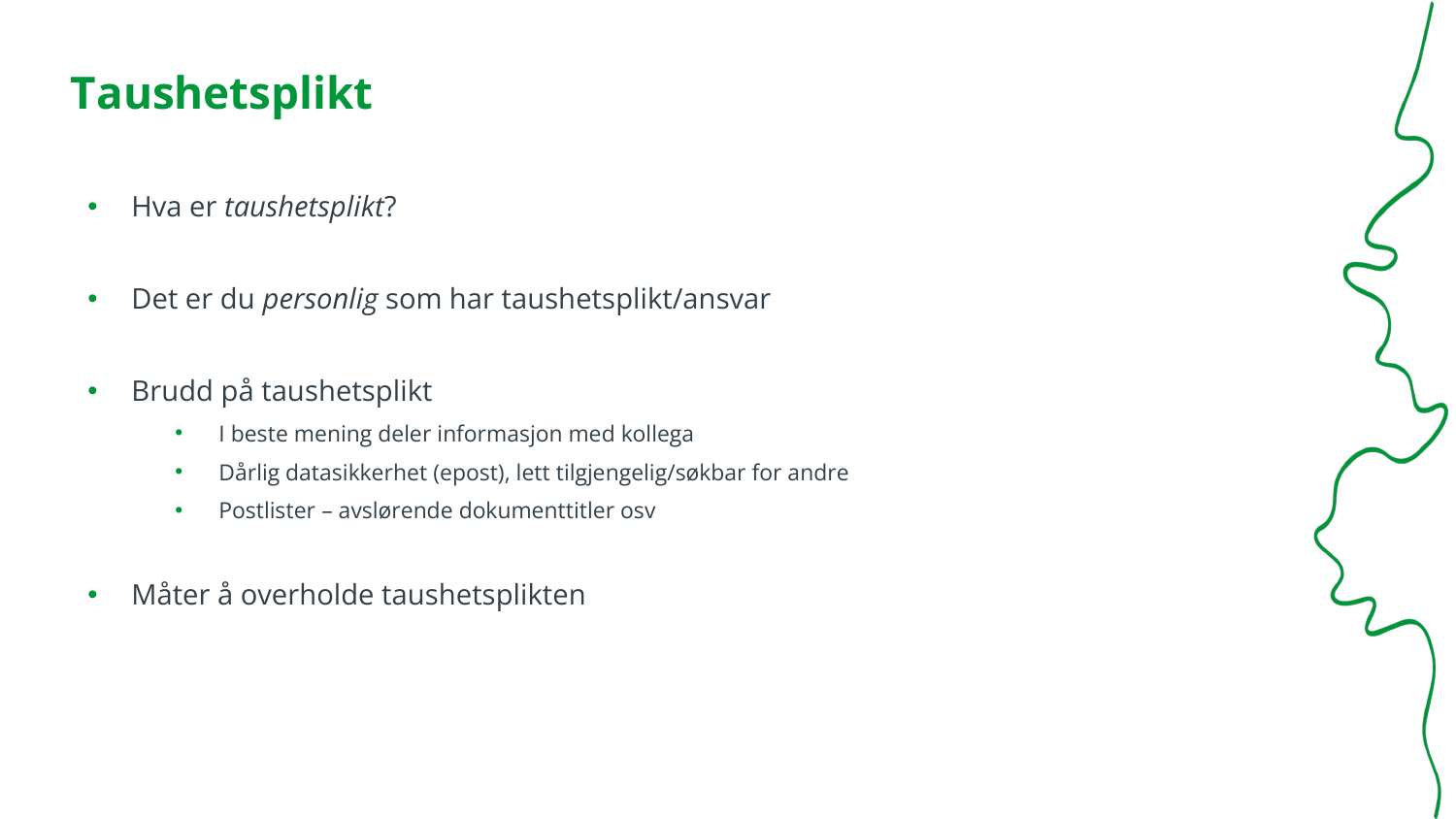

# Taushetsplikt

Hva er taushetsplikt?

Det er du personlig som har taushetsplikt/ansvar

Brudd på taushetsplikt
I beste mening deler informasjon med kollega
Dårlig datasikkerhet (epost), lett tilgjengelig/søkbar for andre
Postlister – avslørende dokumenttitler osv

Måter å overholde taushetsplikten